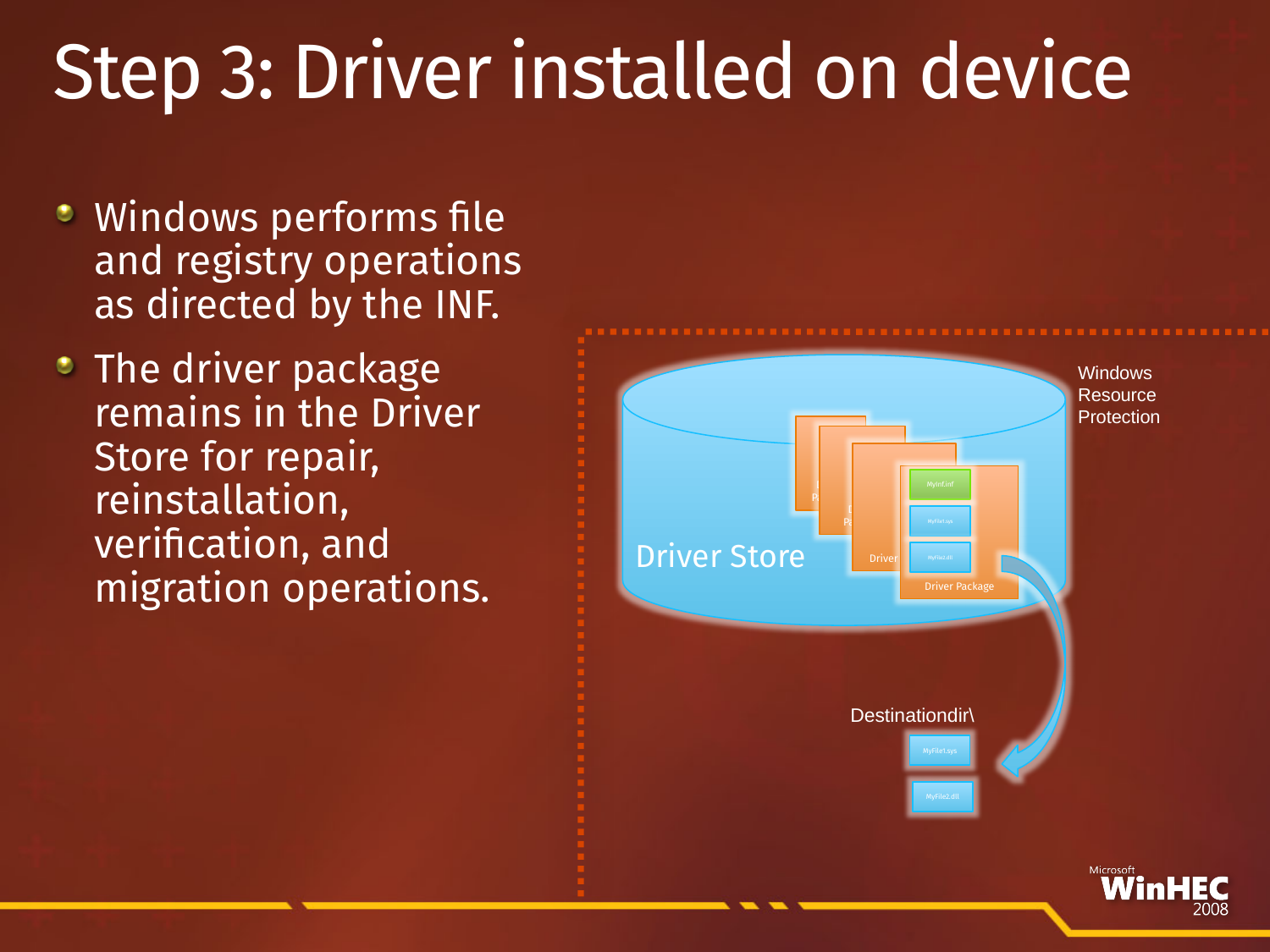

# Step 3: Driver installed on device
Windows performs file and registry operations as directed by the INF.
The driver package remains in the Driver Store for repair, reinstallation, verification, and migration operations.

Driver Store
Windows Resource Protection
Driver Package
Driver Package
Driver Package
Driver Package
MyInf.inf
MyFile1.sys
MyFile2.dll

Destinationdir\
MyFile1.sys
MyFile2.dll